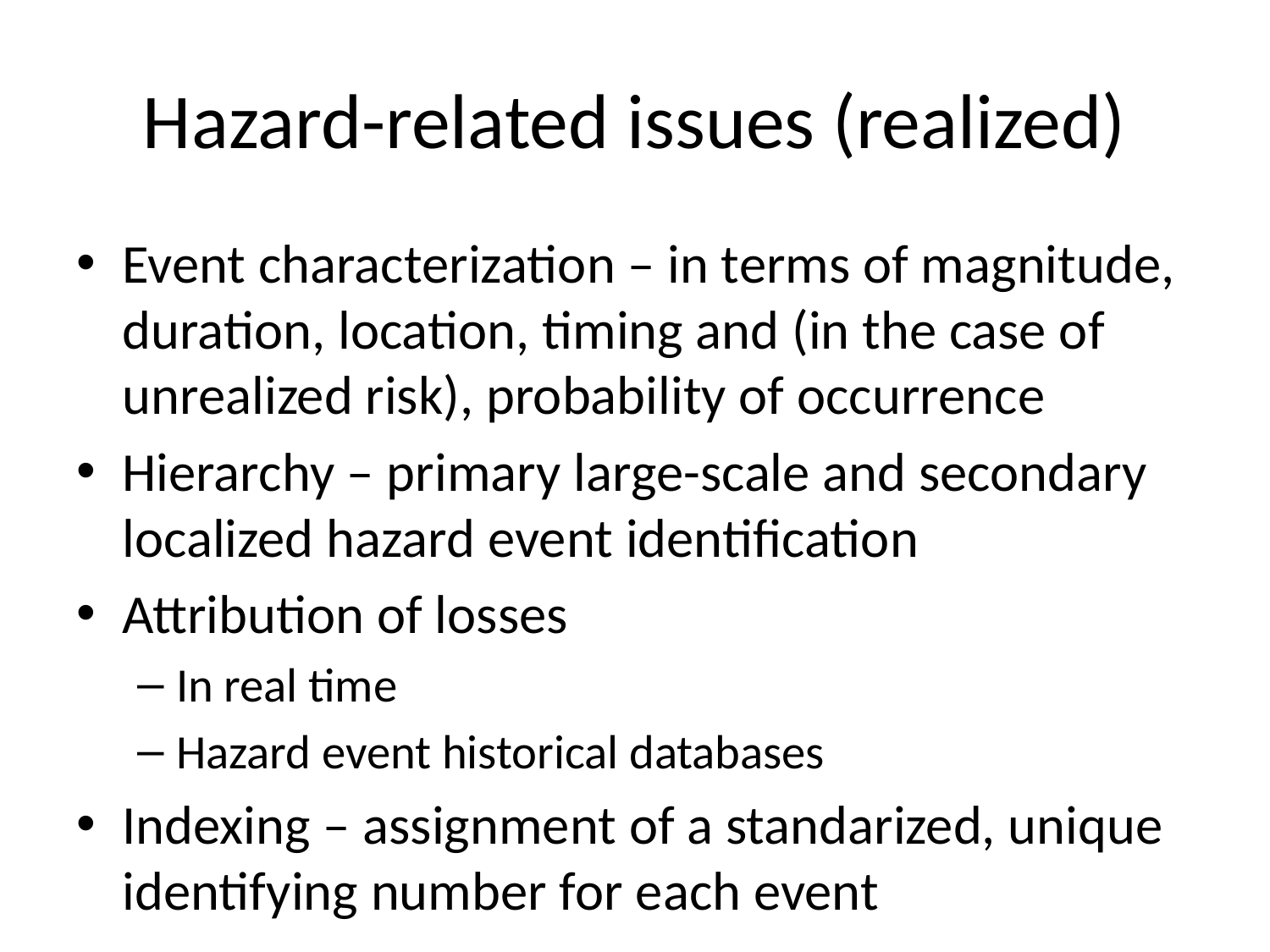

# Hazard-related issues (realized)
Event characterization – in terms of magnitude, duration, location, timing and (in the case of unrealized risk), probability of occurrence
Hierarchy – primary large-scale and secondary localized hazard event identification
Attribution of losses
In real time
Hazard event historical databases
Indexing – assignment of a standarized, unique identifying number for each event